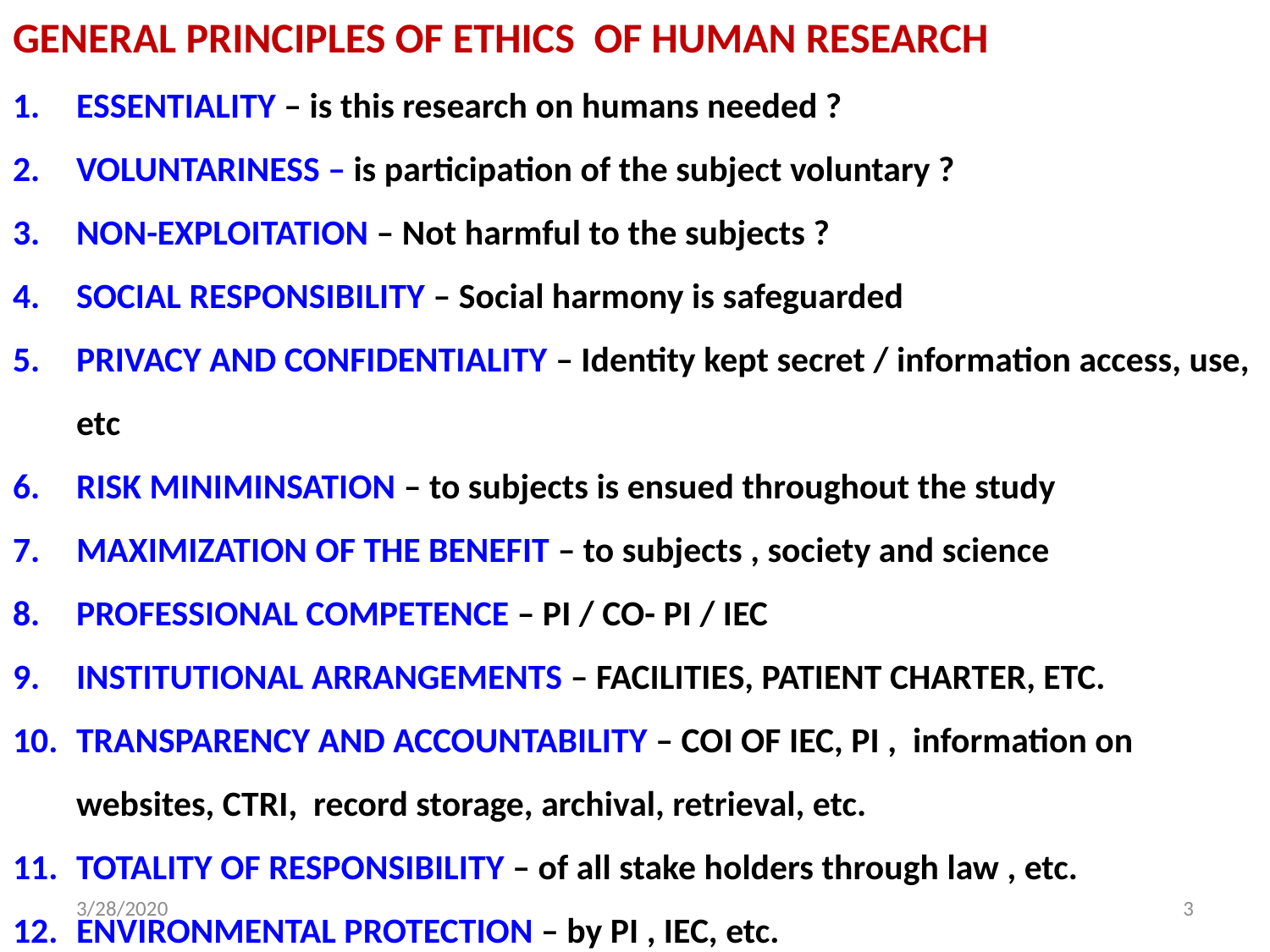

GENERAL PRINCIPLES OF ETHICS  OF HUMAN RESEARCH
ESSENTIALITY – is this research on humans needed ?
VOLUNTARINESS – is participation of the subject voluntary ?
NON-EXPLOITATION – Not harmful to the subjects ?
SOCIAL RESPONSIBILITY – Social harmony is safeguarded
PRIVACY AND CONFIDENTIALITY – Identity kept secret / information access, use, etc
RISK MINIMINSATION – to subjects is ensued throughout the study
MAXIMIZATION OF THE BENEFIT – to subjects , society and science
PROFESSIONAL COMPETENCE – PI / CO- PI / IEC
INSTITUTIONAL ARRANGEMENTS – FACILITIES, PATIENT CHARTER, ETC.
TRANSPARENCY AND ACCOUNTABILITY – COI OF IEC, PI ,  information on websites, CTRI,  record storage, archival, retrieval, etc.
TOTALITY OF RESPONSIBILITY – of all stake holders through law , etc.
ENVIRONMENTAL PROTECTION – by PI , IEC, etc.
3/28/2020
3